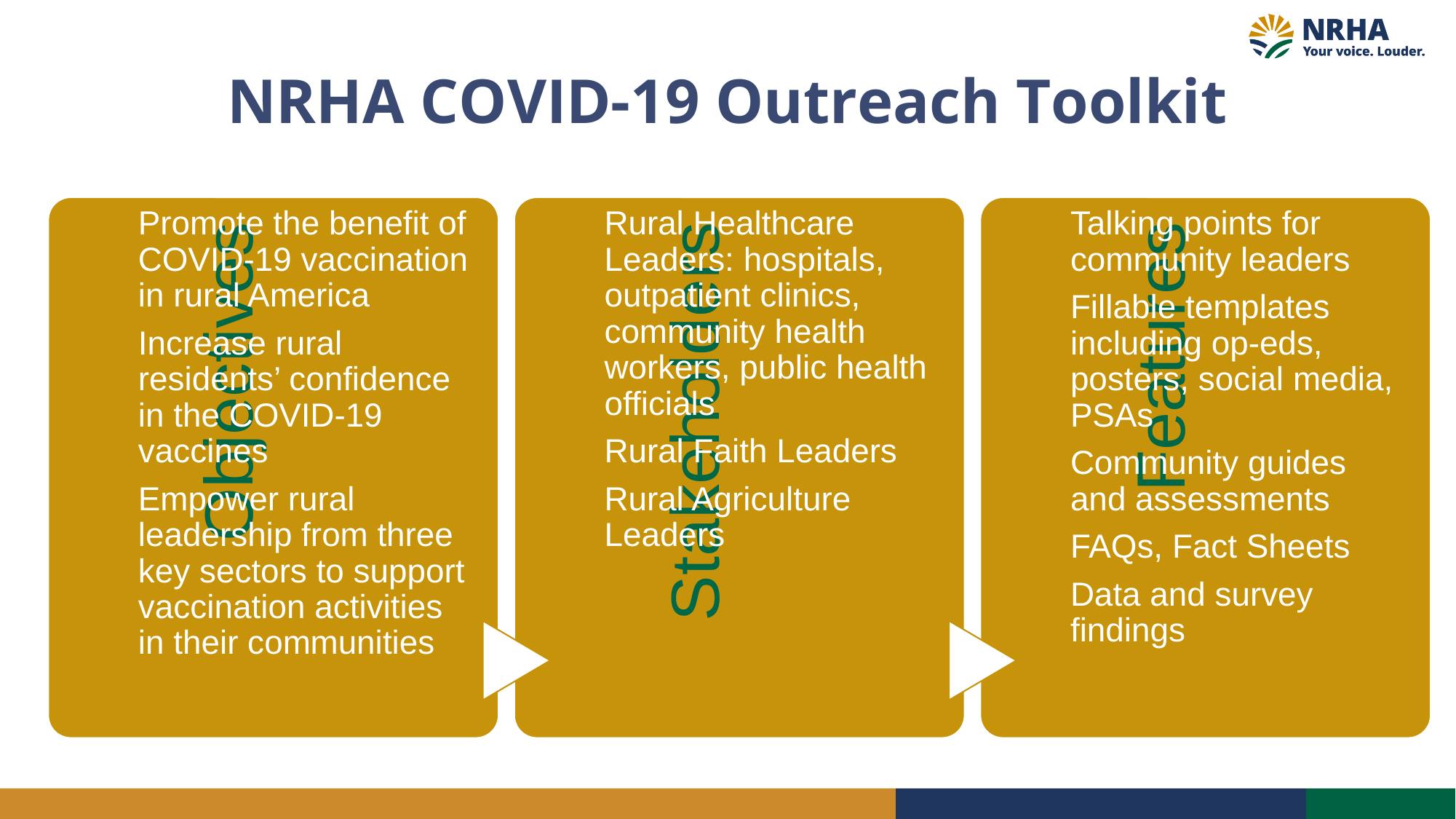

# NRHA COVID-19 Outreach Toolkit
Objectives
Promote the benefit of COVID-19 vaccination in rural America
Increase rural residents’ confidence in the COVID-19 vaccines
Empower rural leadership from three key sectors to support vaccination activities in their communities
Stakeholders
Rural Healthcare Leaders: hospitals, outpatient clinics, community health workers, public health officials
Rural Faith Leaders
Rural Agriculture Leaders
Features
Talking points for community leaders
Fillable templates including op-eds, posters, social media, PSAs
Community guides and assessments
FAQs, Fact Sheets
Data and survey findings